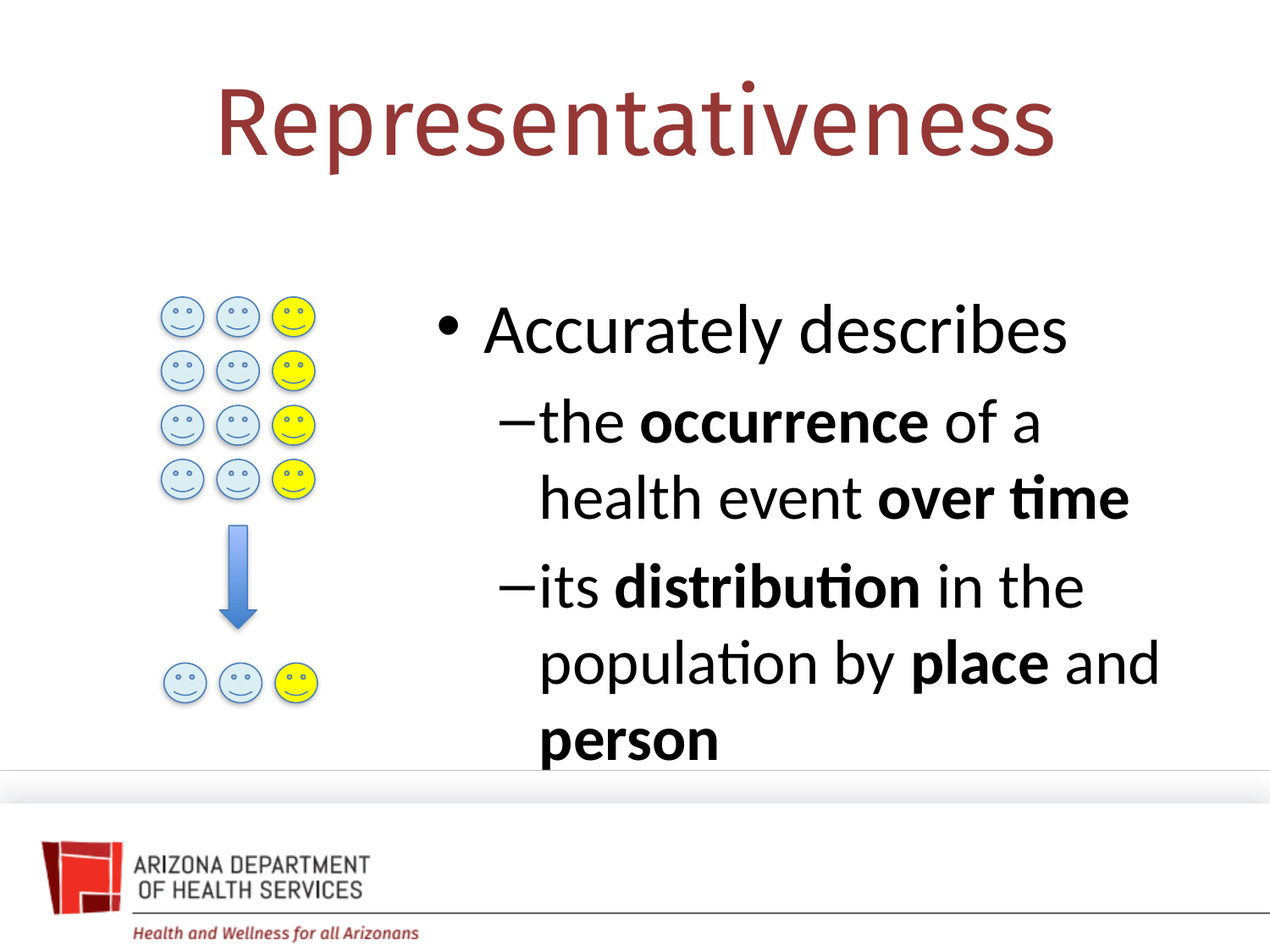

# Representativeness
Accurately describes
the occurrence of a health event over time
its distribution in the population by place and person